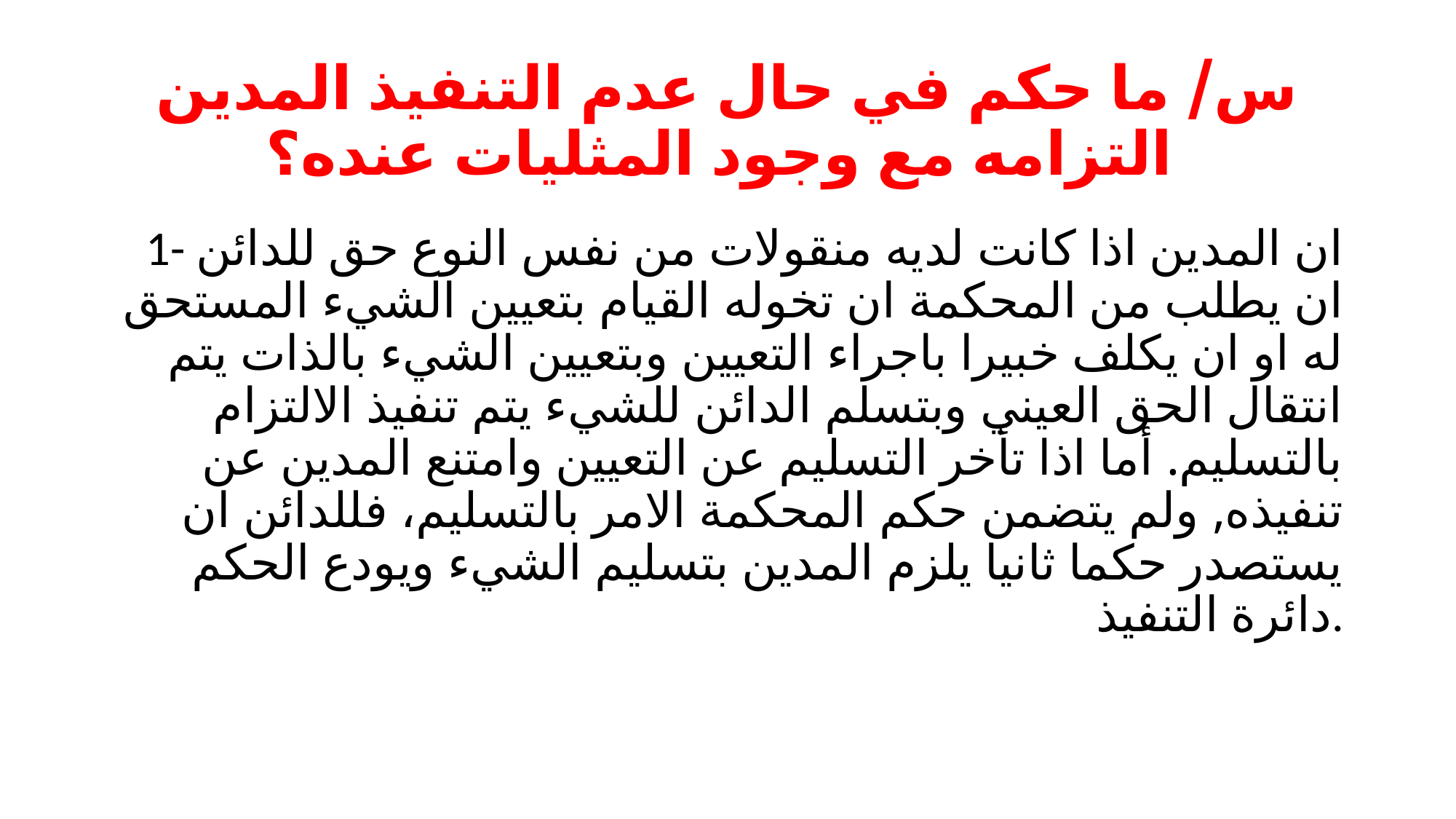

# س/ ما حكم في حال عدم التنفيذ المدين التزامه مع وجود المثليات عنده؟
1- ان المدين اذا كانت لديه منقولات من نفس النوع حق للدائن ان يطلب من المحكمة ان تخوله القيام بتعيين الشيء المستحق له او ان يكلف خبيرا باجراء التعيين وبتعيين الشيء بالذات يتم انتقال الحق العيني وبتسلم الدائن للشيء يتم تنفيذ الالتزام بالتسليم. أما اذا تأخر التسليم عن التعيين وامتنع المدين عن تنفيذه, ولم يتضمن حكم المحكمة الامر بالتسليم، فللدائن ان يستصدر حكما ثانيا يلزم المدين بتسليم الشيء ويودع الحكم دائرة التنفيذ.